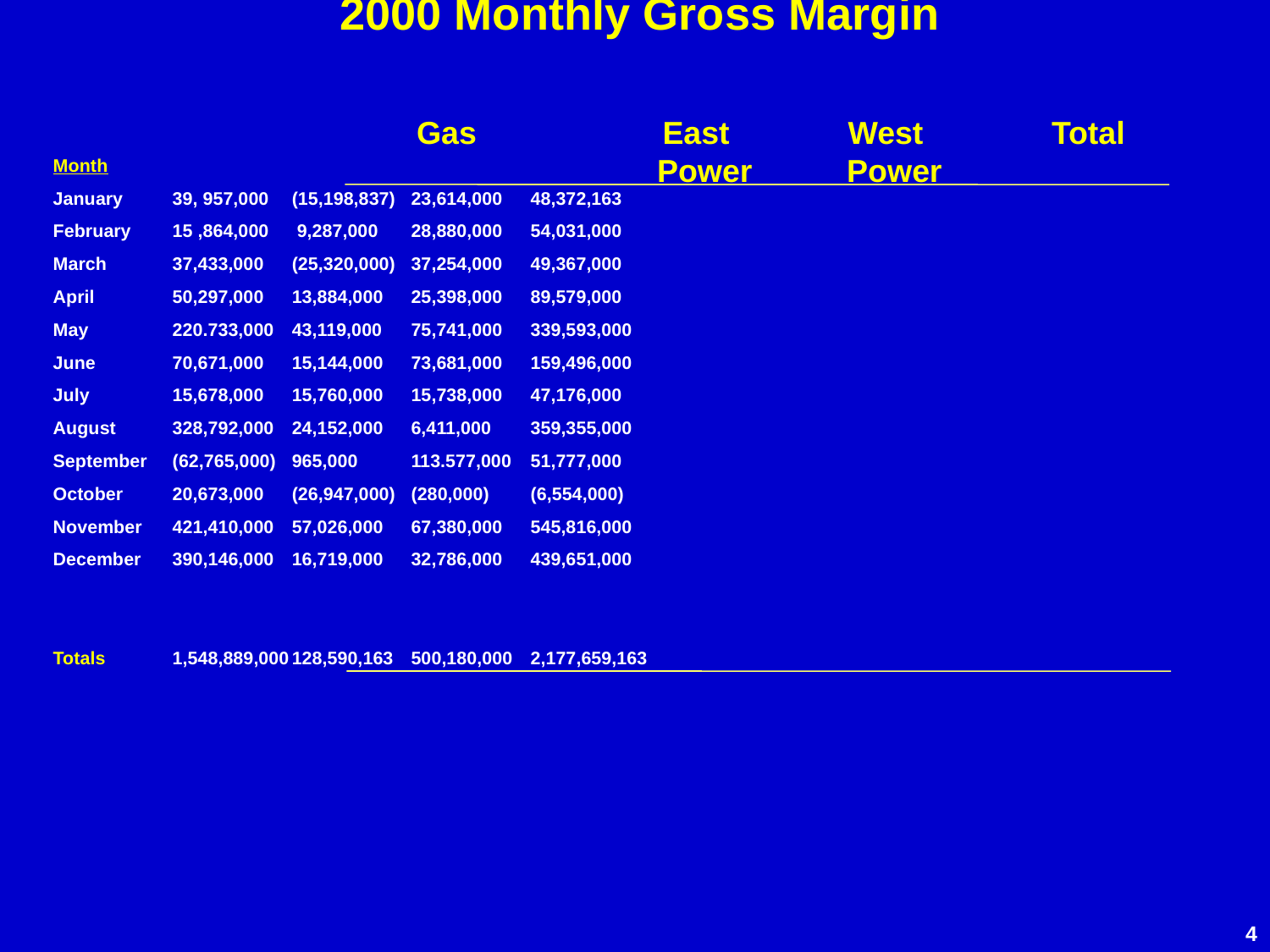

# 2000 Monthly Gross Margin
	Gas          	  East	West		Total
		     Power	  Power

Month
January	39, 957,000	(15,198,837)	23,614,000	48,372,163
February	15 ,864,000	 9,287,000	28,880,000	54,031,000
March	37,433,000	(25,320,000)	37,254,000	49,367,000
April	50,297,000	13,884,000	25,398,000	89,579,000
May	220.733,000	43,119,000	75,741,000	339,593,000
June	70,671,000	15,144,000	73,681,000	159,496,000
July	15,678,000	15,760,000	15,738,000	47,176,000
August	328,792,000	24,152,000	6,411,000	359,355,000
September	(62,765,000)	965,000	113.577,000	51,777,000
October	20,673,000	(26,947,000)	(280,000)	(6,554,000)
November	421,410,000	57,026,000	67,380,000	545,816,000
December	390,146,000	16,719,000	32,786,000	439,651,000

Totals	1,548,889,000	128,590,163	500,180,000	2,177,659,163

4